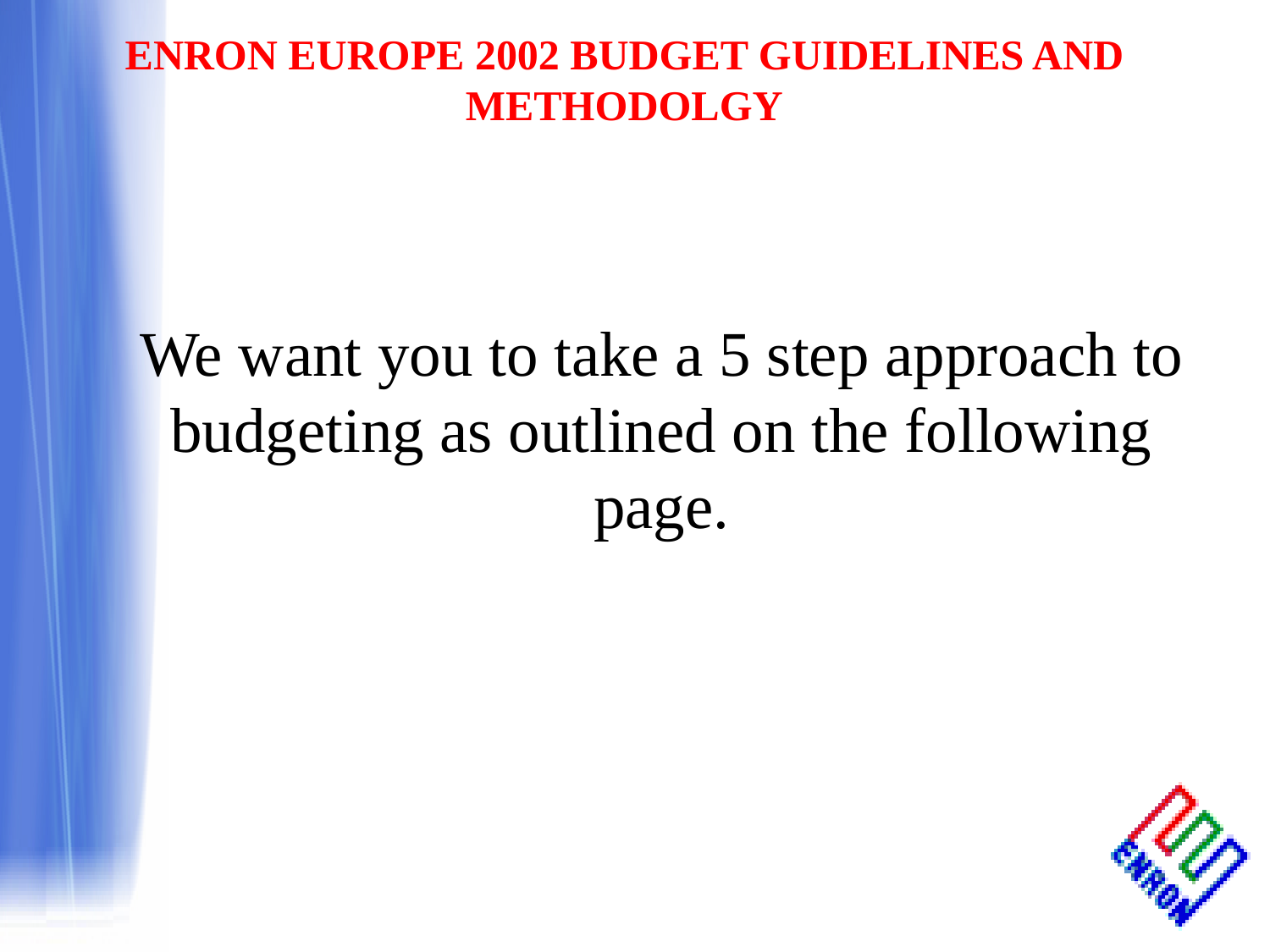

We want you to take a 5 step approach to budgeting as outlined on the following page.